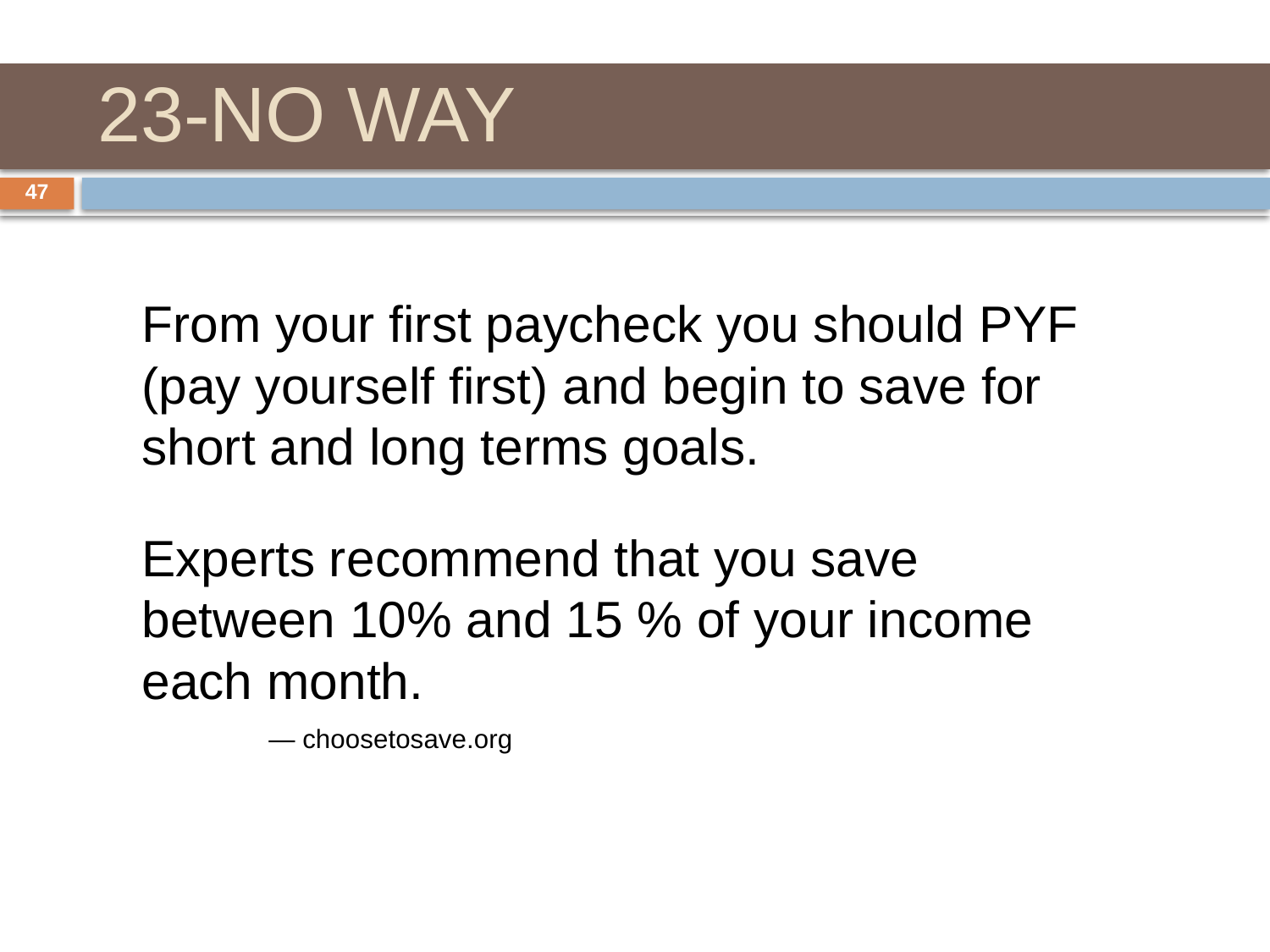

# 23-NO WAY

47

	From your first paycheck you should PYF (pay yourself first) and begin to save for short and long terms goals.

	Experts recommend that you save between 10% and 15 % of your income each month.
		— choosetosave.org